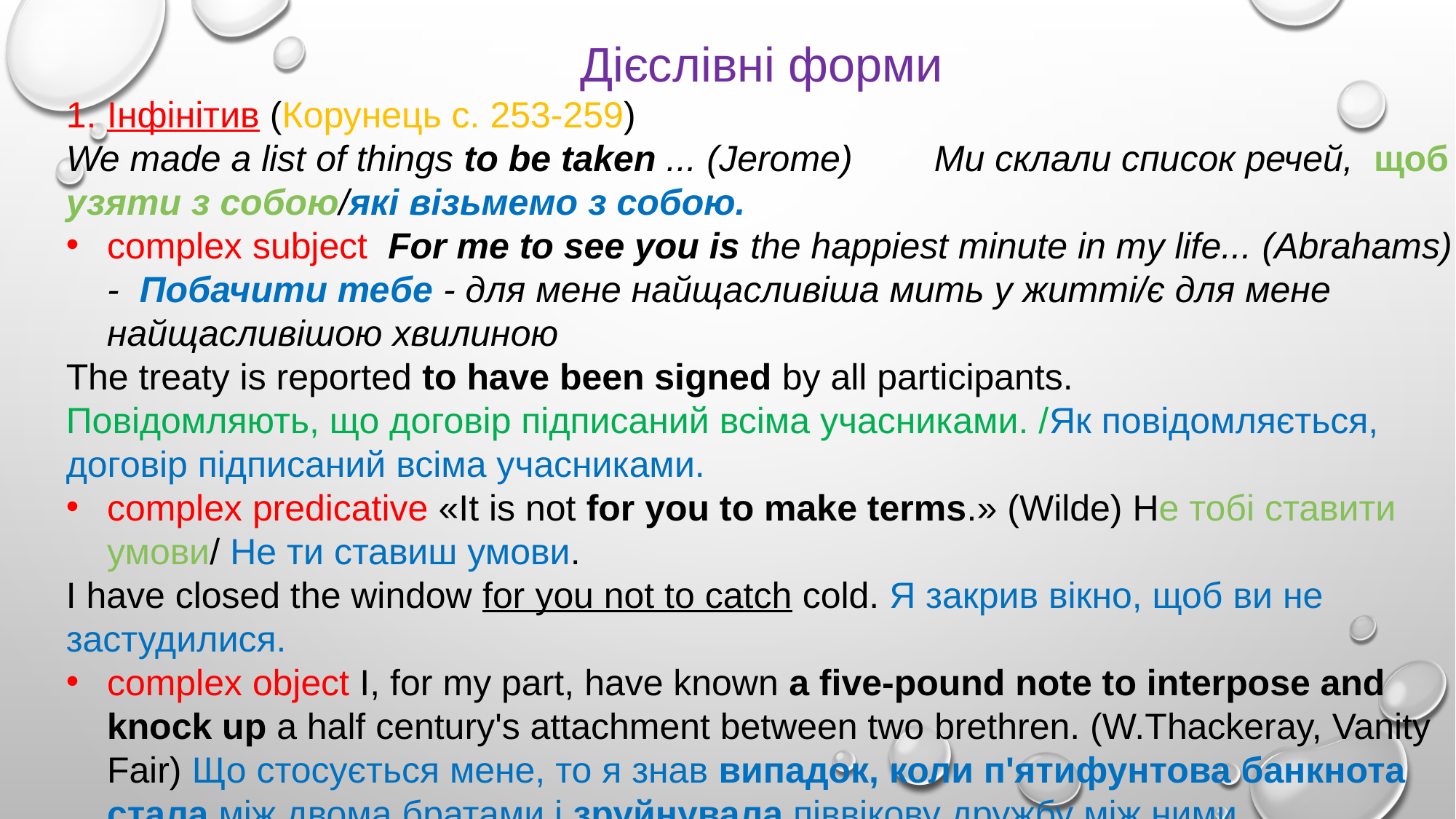

Дієслівні форми
Інфінітив (Корунець с. 253-259)
We made a list of things to be taken ... (Jerome)        Ми склали список речей,  щоб узяти з собою/які візьме­мо з собою.
complex subject  For me to see you is the happiest minute in my life... (Abrahams) -  Побачити тебе - для мене найщасливіша мить у житті/є для мене найщасливішою хвилиною
The treaty is reported to have been signed by all participants.
Повідомляють, що договір підписаний всіма учасниками. /Як повідомляється, договір підписаний всіма учасниками.
complex predicative «It is not for you to make terms.» (Wilde) Не тобі ставити умови/ He ти ставиш умови.
I have closed the window for you not to catch cold. Я закрив вікно, щоб ви не застудилися.
complex object I, for my part, have known a five-pound note to interpose and knock up a half century's attachment between two brethren. (W.Thackeray, Vanity Fair) Що стосується мене, то я знав випадок, коли п'ятифунтова банкнота стала між двома братами і зруйнувала піввікову дружбу між ними.